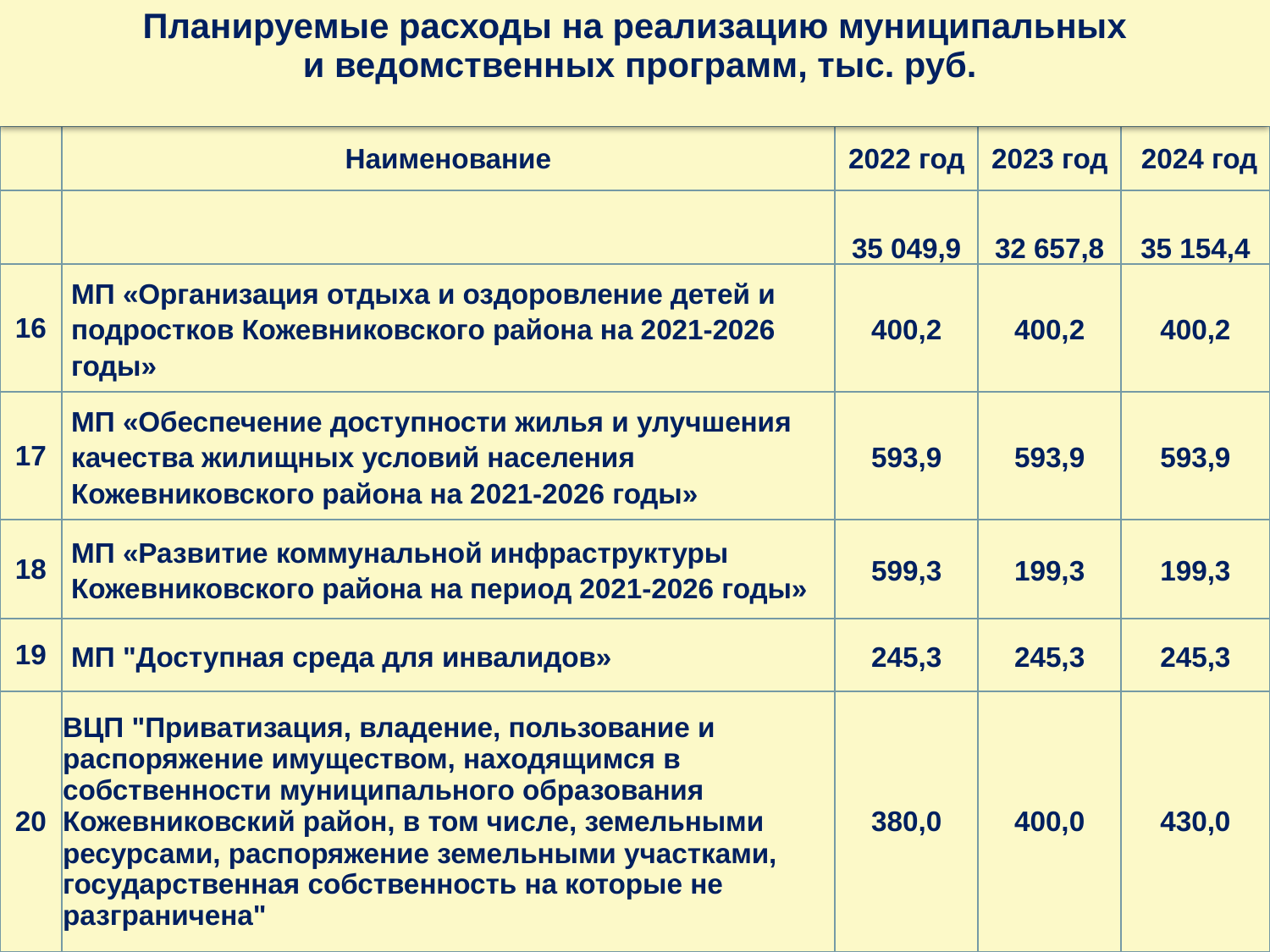

Планируемые расходы на реализацию муниципальных
 и ведомственных программ, тыс. руб.
|  | Наименование | 2022 год | 2023 год | 2024 год |
| --- | --- | --- | --- | --- |
|  |  | 35 049,9 | 32 657,8 | 35 154,4 |
| 16 | МП «Организация отдыха и оздоровление детей и подростков Кожевниковского района на 2021-2026 годы» | 400,2 | 400,2 | 400,2 |
| 17 | МП «Обеспечение доступности жилья и улучшения качества жилищных условий населения Кожевниковского района на 2021-2026 годы» | 593,9 | 593,9 | 593,9 |
| 18 | МП «Развитие коммунальной инфраструктуры Кожевниковского района на период 2021-2026 годы» | 599,3 | 199,3 | 199,3 |
| 19 | МП "Доступная среда для инвалидов» | 245,3 | 245,3 | 245,3 |
| 20 | ВЦП "Приватизация, владение, пользование и распоряжение имуществом, находящимся в собственности муниципального образования Кожевниковский район, в том числе, земельными ресурсами, распоряжение земельными участками, государственная собственность на которые не разграничена" | 380,0 | 400,0 | 430,0 |